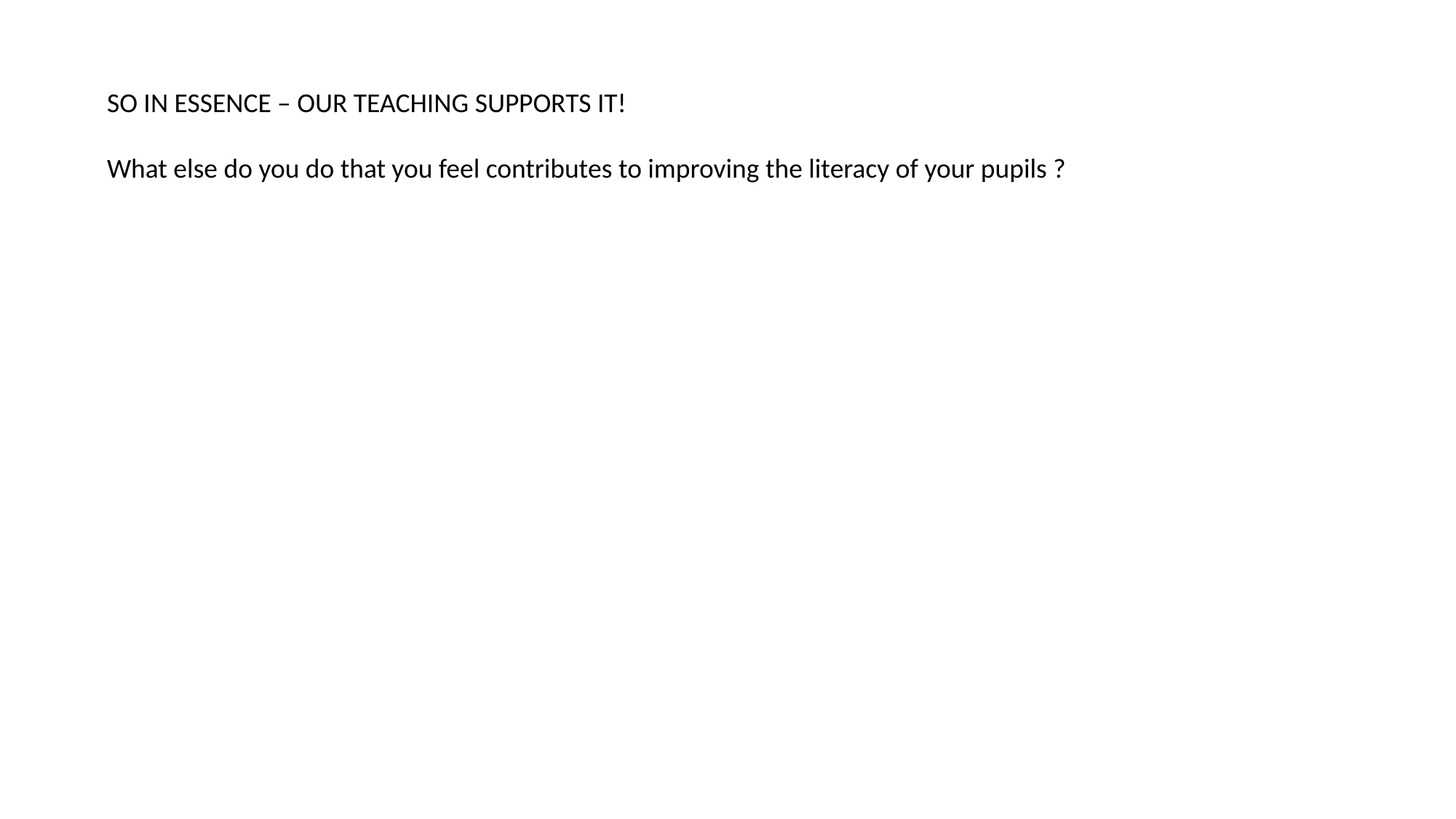

SO IN ESSENCE – OUR TEACHING SUPPORTS IT!

What else do you do that you feel contributes to improving the literacy of your pupils ?